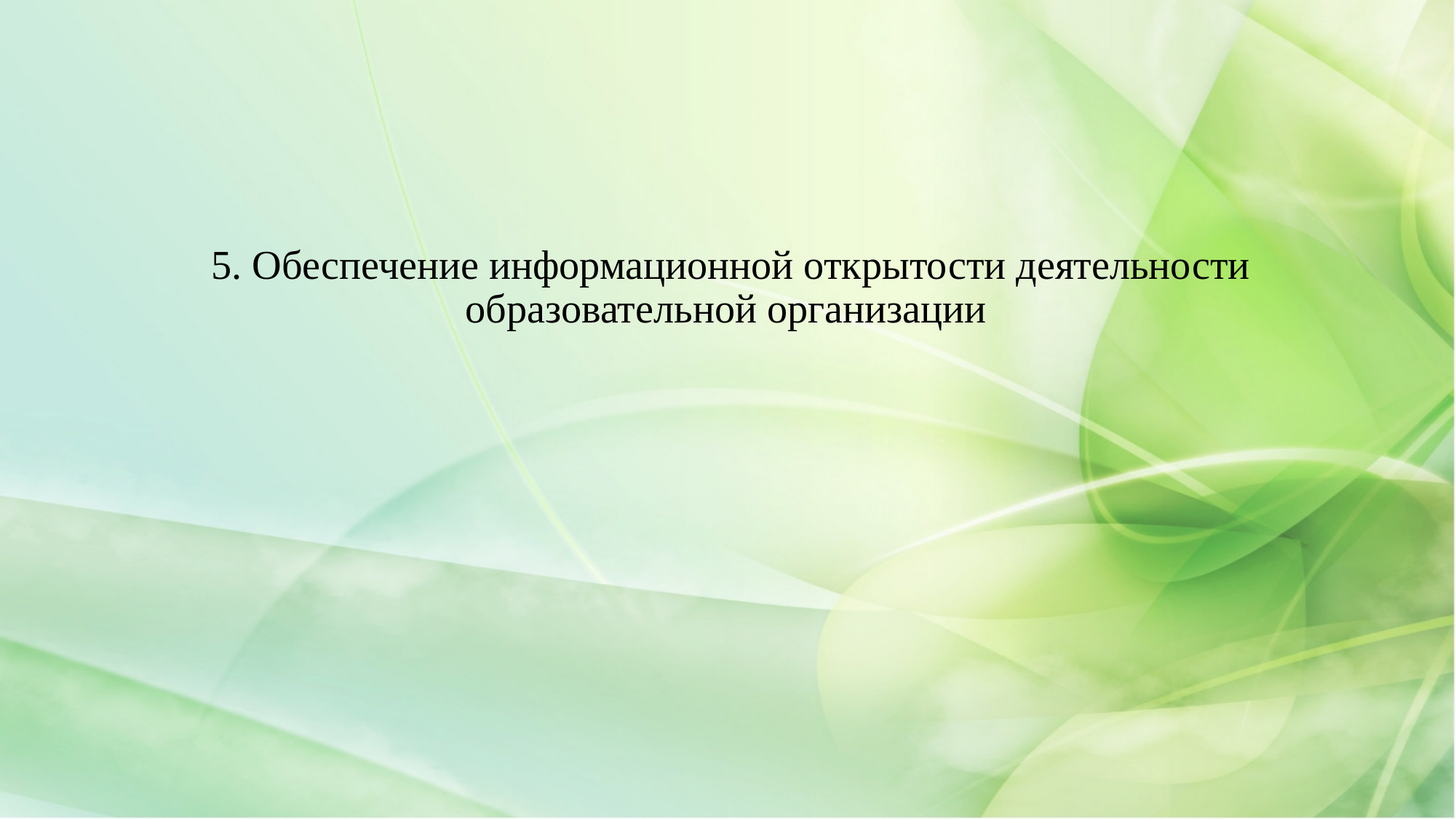

# 5. Обеспечение информационной открытости деятельности образовательной организации